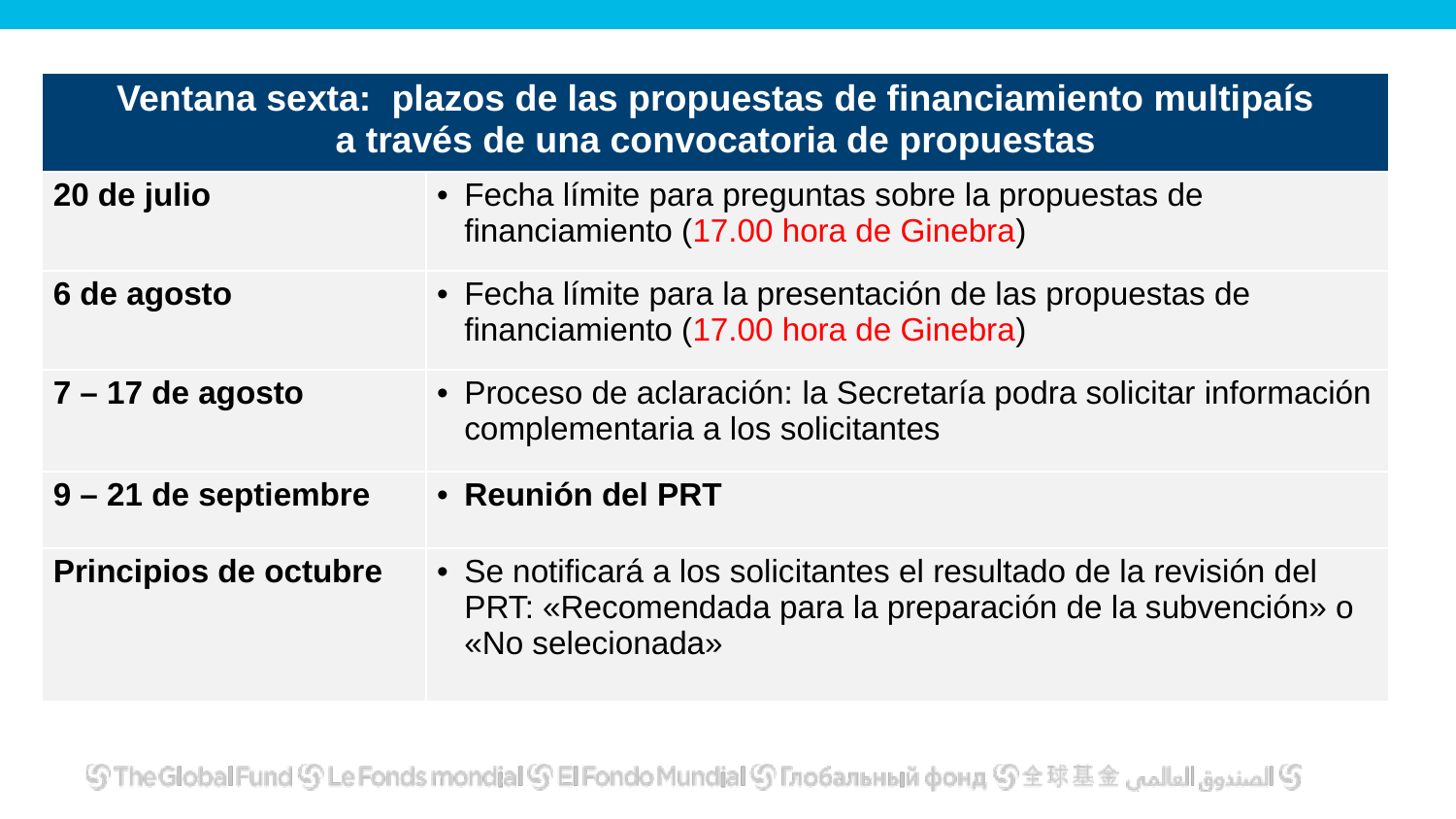

| Ventana sexta: plazos de las propuestas de financiamiento multipaís a través de una convocatoria de propuestas |  |
| --- | --- |
| 20 de julio | Fecha límite para preguntas sobre la propuestas de financiamiento (17.00 hora de Ginebra) |
| 6 de agosto | Fecha límite para la presentación de las propuestas de financiamiento (17.00 hora de Ginebra) |
| 7 – 17 de agosto | Proceso de aclaración: la Secretaría podra solicitar información complementaria a los solicitantes |
| 9 – 21 de septiembre | Reunión del PRT |
| Principios de octubre | Se notificará a los solicitantes el resultado de la revisión del PRT: «Recomendada para la preparación de la subvención» o «No selecionada» |